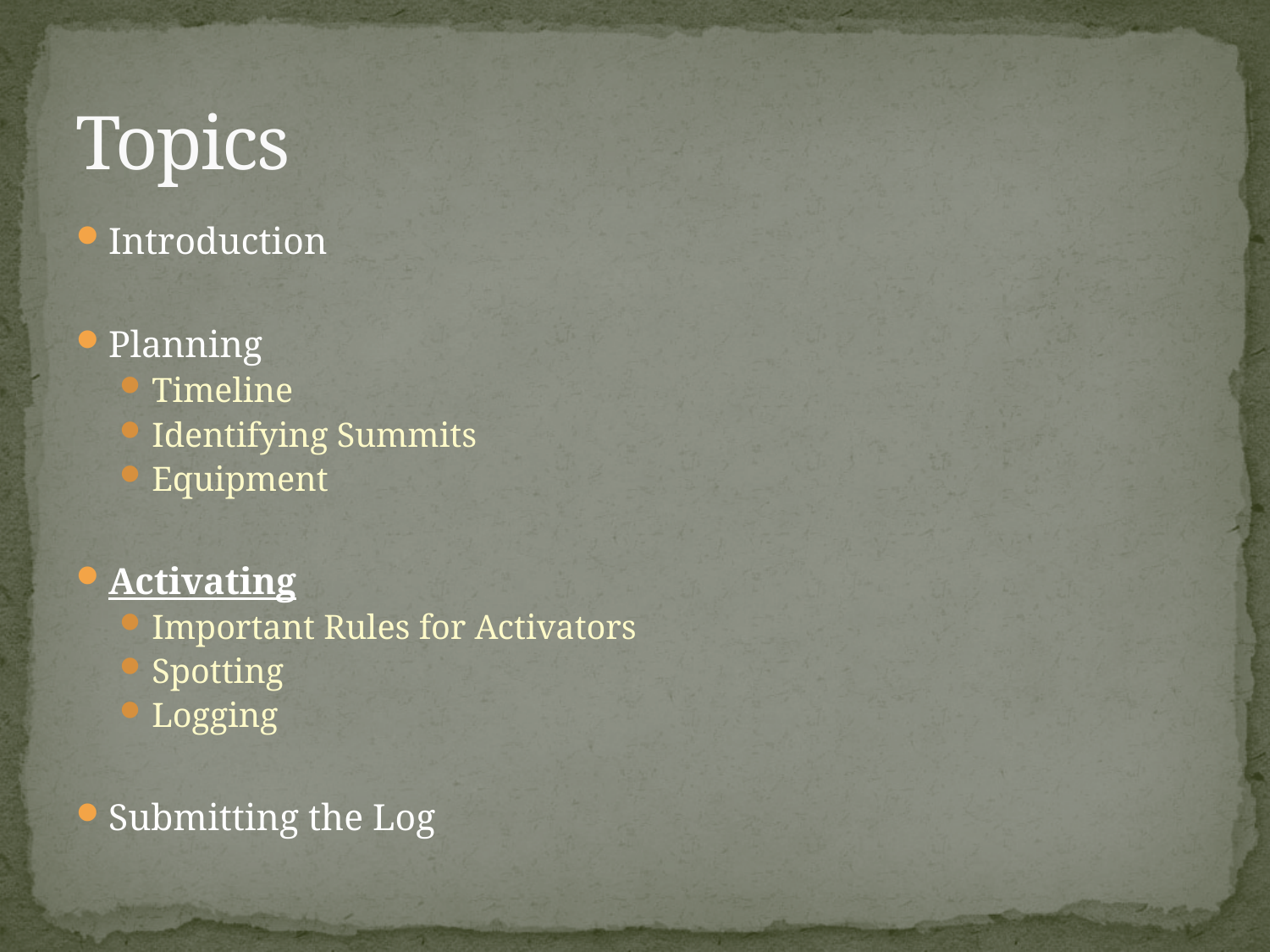

# Topics
Introduction

Planning
Timeline
Identifying Summits
Equipment

Activating
Important Rules for Activators
Spotting
Logging

Submitting the Log